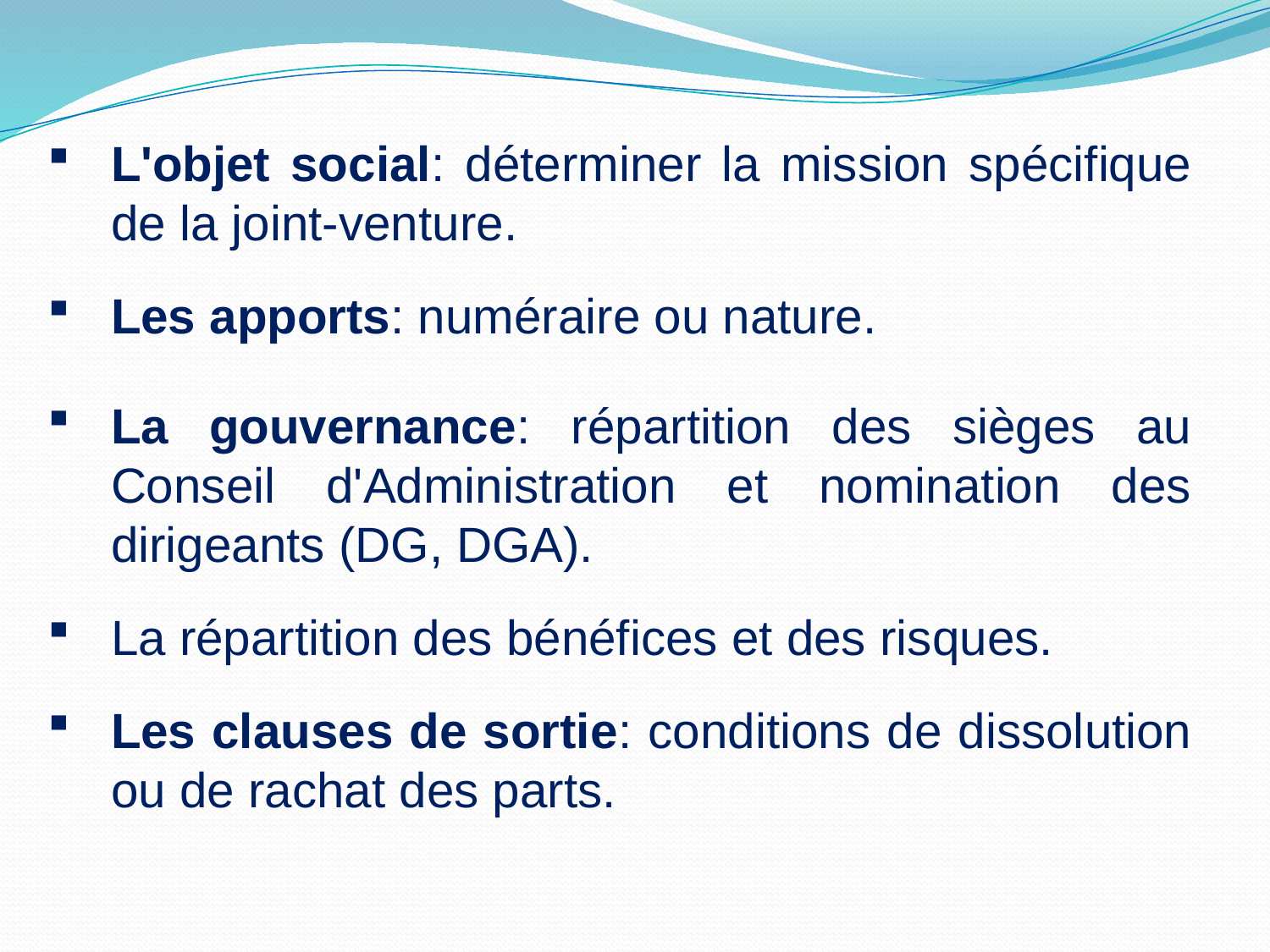

L'objet social: déterminer la mission spécifique de la joint-venture.

Les apports: numéraire ou nature.

La gouvernance: répartition des sièges au Conseil d'Administration et nomination des dirigeants (DG, DGA).

La répartition des bénéfices et des risques.

Les clauses de sortie: conditions de dissolution ou de rachat des parts.